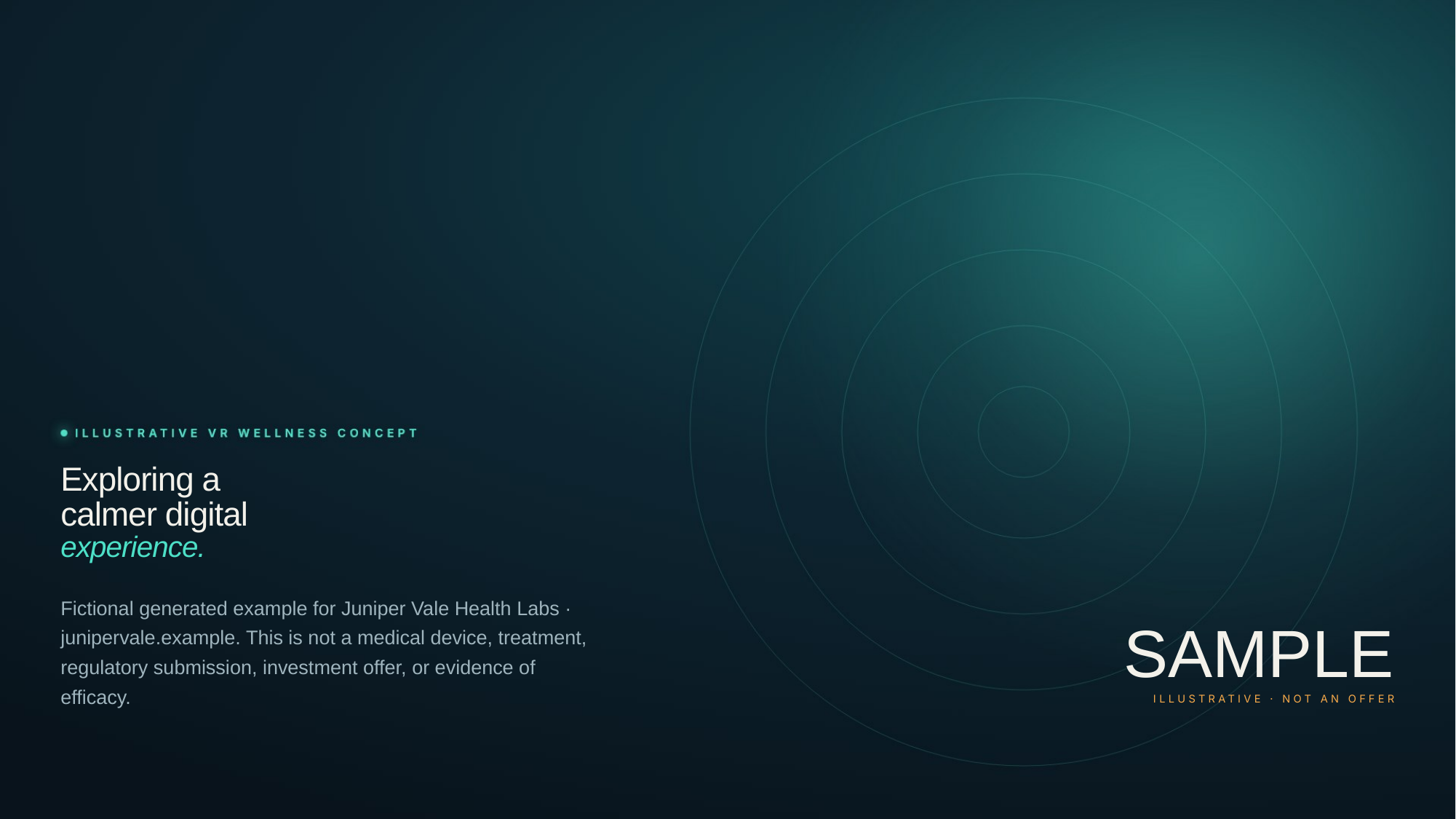

Exploring a
calmer digital
experience.
Fictional generated example for Juniper Vale Health Labs ·
junipervale.example. This is not a medical device, treatment,
SAMPLE
regulatory submission, investment offer, or evidence of
efficacy.
ILLUSTRATIVE · NOT AN OFFER